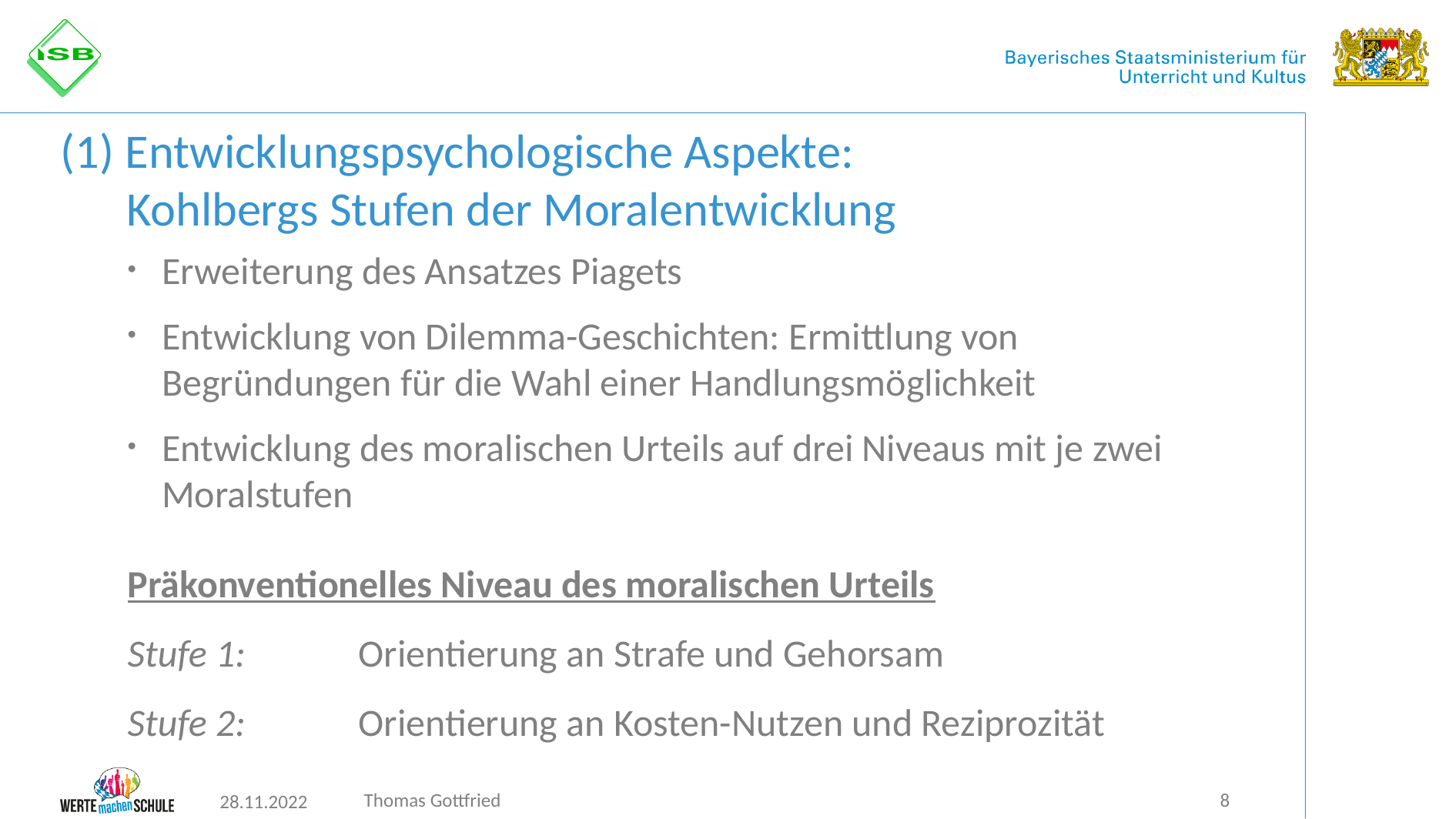

# (1) Entwicklungspsychologische Aspekte: Kohlbergs Stufen der Moralentwicklung
Erweiterung des Ansatzes Piagets
Entwicklung von Dilemma-Geschichten: Ermittlung von Begründungen für die Wahl einer Handlungsmöglichkeit
Entwicklung des moralischen Urteils auf drei Niveaus mit je zwei Moralstufen

Präkonventionelles Niveau des moralischen Urteils
Stufe 1: 	Orientierung an Strafe und Gehorsam
Stufe 2: 	Orientierung an Kosten-Nutzen und Reziprozität
Thomas Gottfried
8
28.11.2022